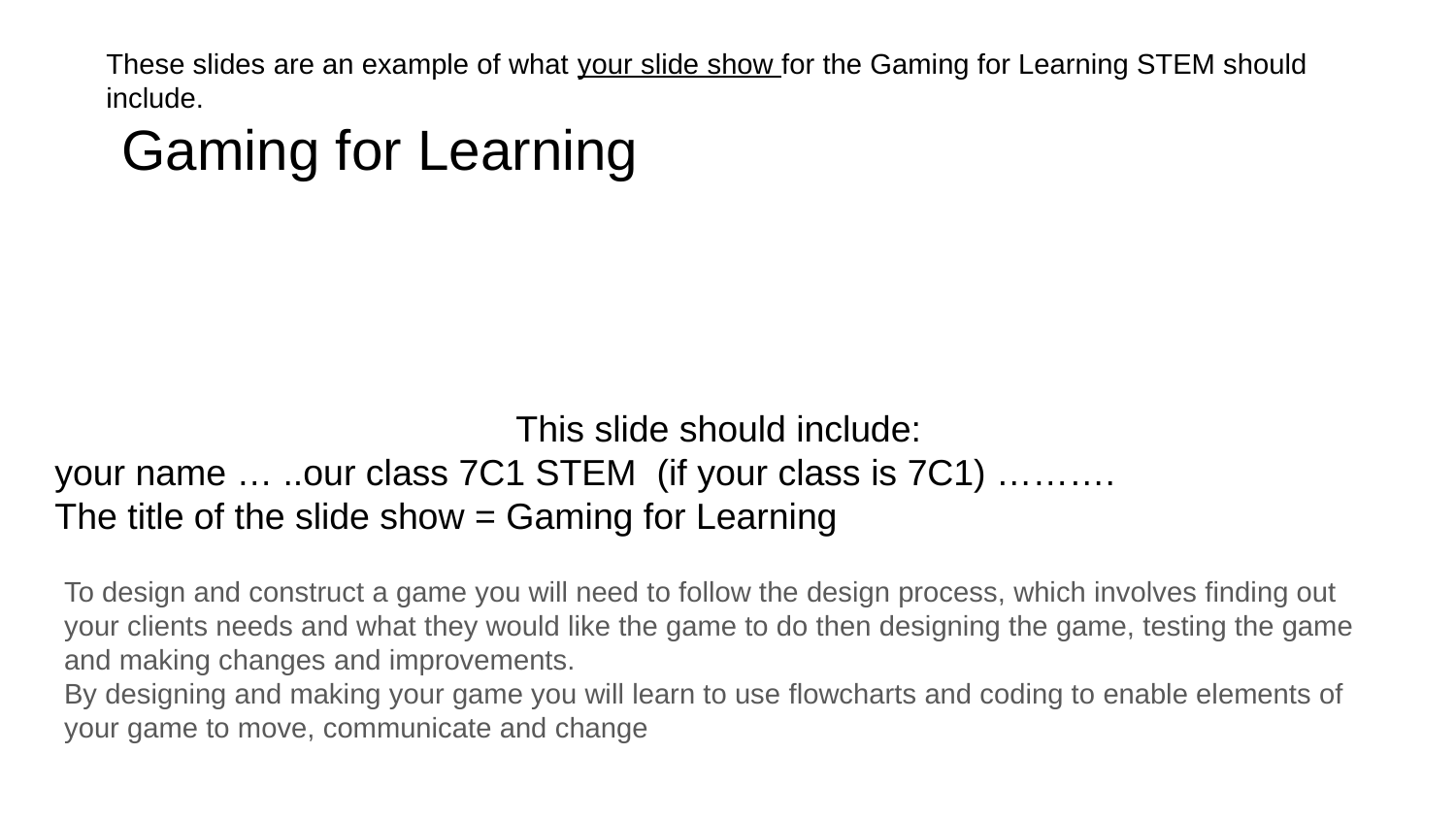

These slides are an example of what your slide show for the Gaming for Learning STEM should include.
 Gaming for Learning
# This slide should include:
your name … ..our class 7C1 STEM  (if your class is 7C1) ……….
The title of the slide show = Gaming for Learning

To design and construct a game you will need to follow the design process, which involves finding out your clients needs and what they would like the game to do then designing the game, testing the game and making changes and improvements.
By designing and making your game you will learn to use flowcharts and coding to enable elements of your game to move, communicate and change